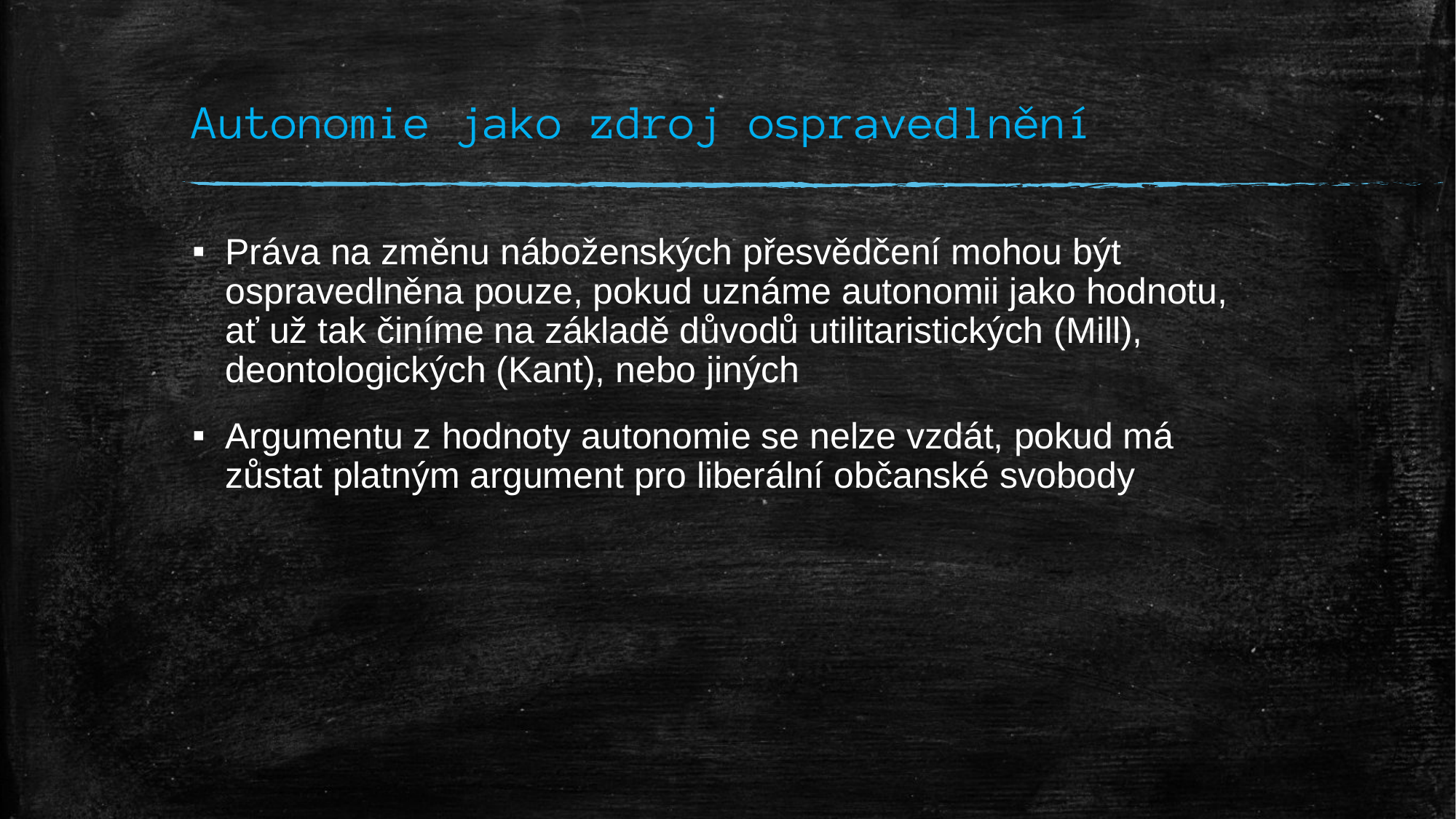

# Autonomie jako zdroj ospravedlnění
Práva na změnu náboženských přesvědčení mohou být ospravedlněna pouze, pokud uznáme autonomii jako hodnotu, ať už tak činíme na základě důvodů utilitaristických (Mill), deontologických (Kant), nebo jiných
Argumentu z hodnoty autonomie se nelze vzdát, pokud má zůstat platným argument pro liberální občanské svobody